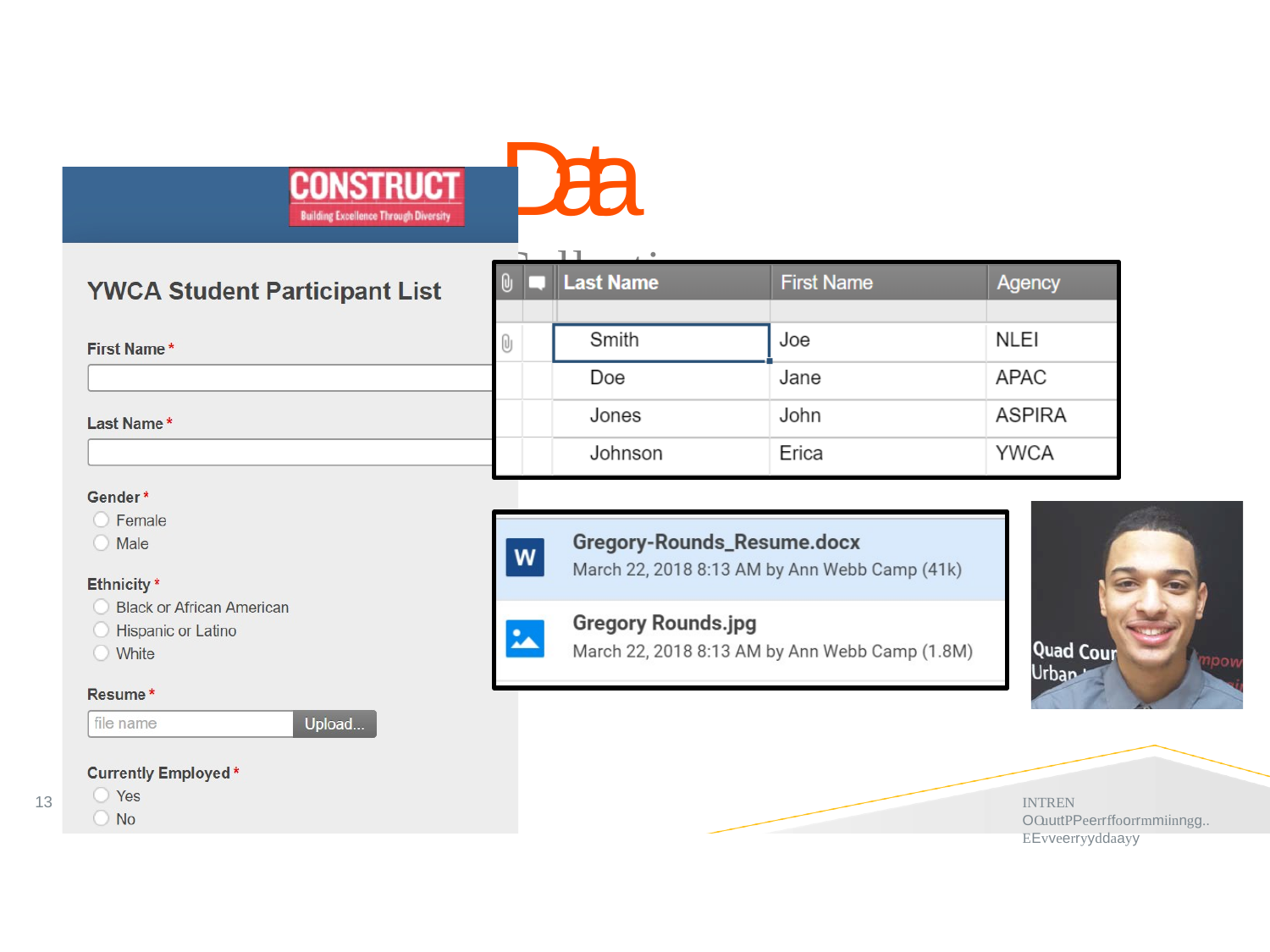

# Data Collection

13
INTREN OOuuttPPeerrffoorrmmiinngg.. EEvveerryyddaayy